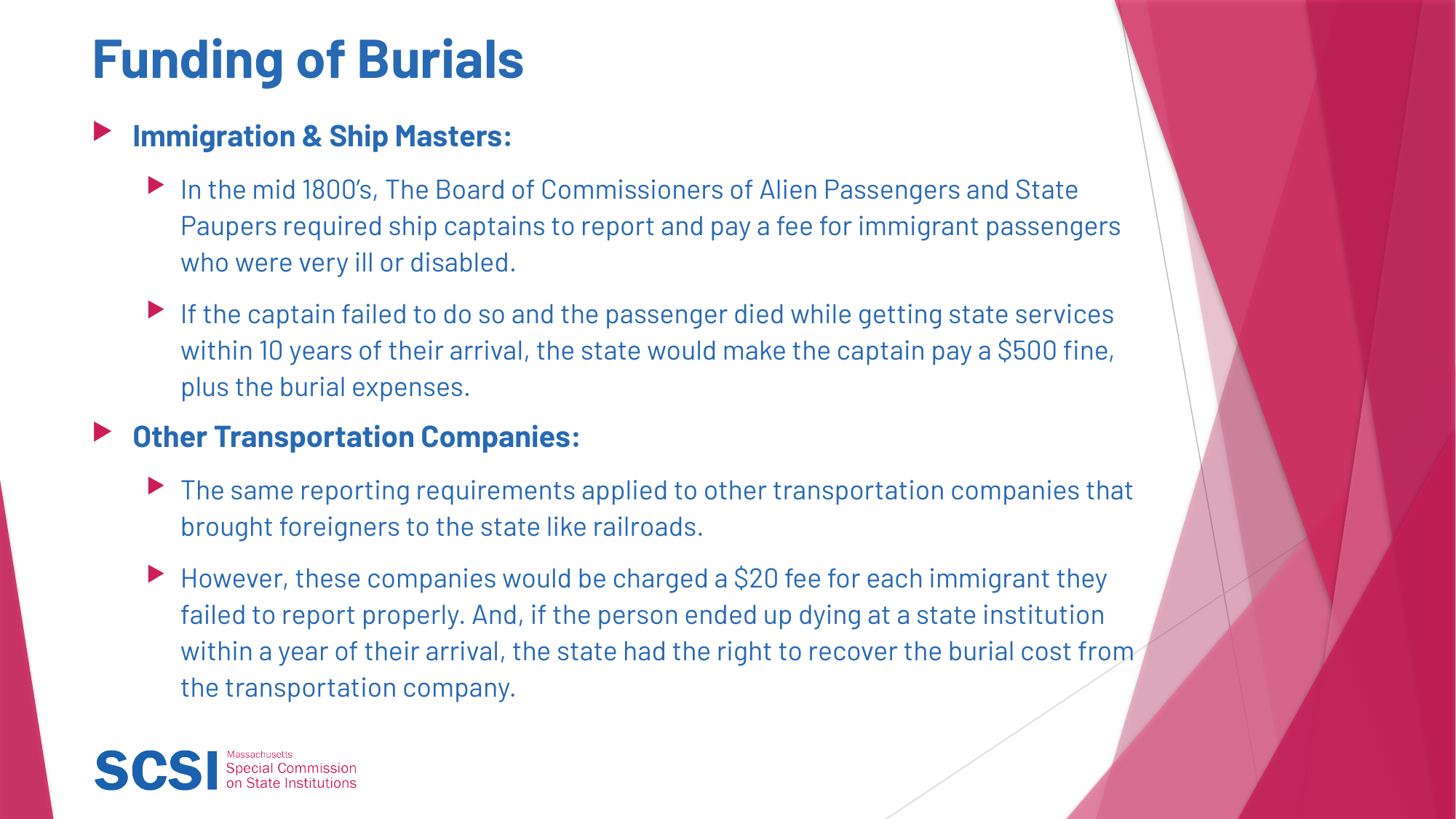

# Funding of Burials
Immigration & Ship Masters:
In the mid 1800’s, The Board of Commissioners of Alien Passengers and State  Paupers required ship captains to report and pay a fee for immigrant passengers      who were very ill or disabled.
If the captain failed to do so and the passenger died while getting state services  within 10 years of their arrival, the state would make the captain pay a $500 fine,     plus the burial expenses.
Other Transportation Companies:
The same reporting requirements applied to other transportation companies that brought foreigners to the state like railroads.
However, these companies would be charged a $20 fee for each immigrant they   failed to report properly. And, if the person ended up dying at a state institution    within a year of their arrival, the state had the right to recover the burial cost from     the transportation company.